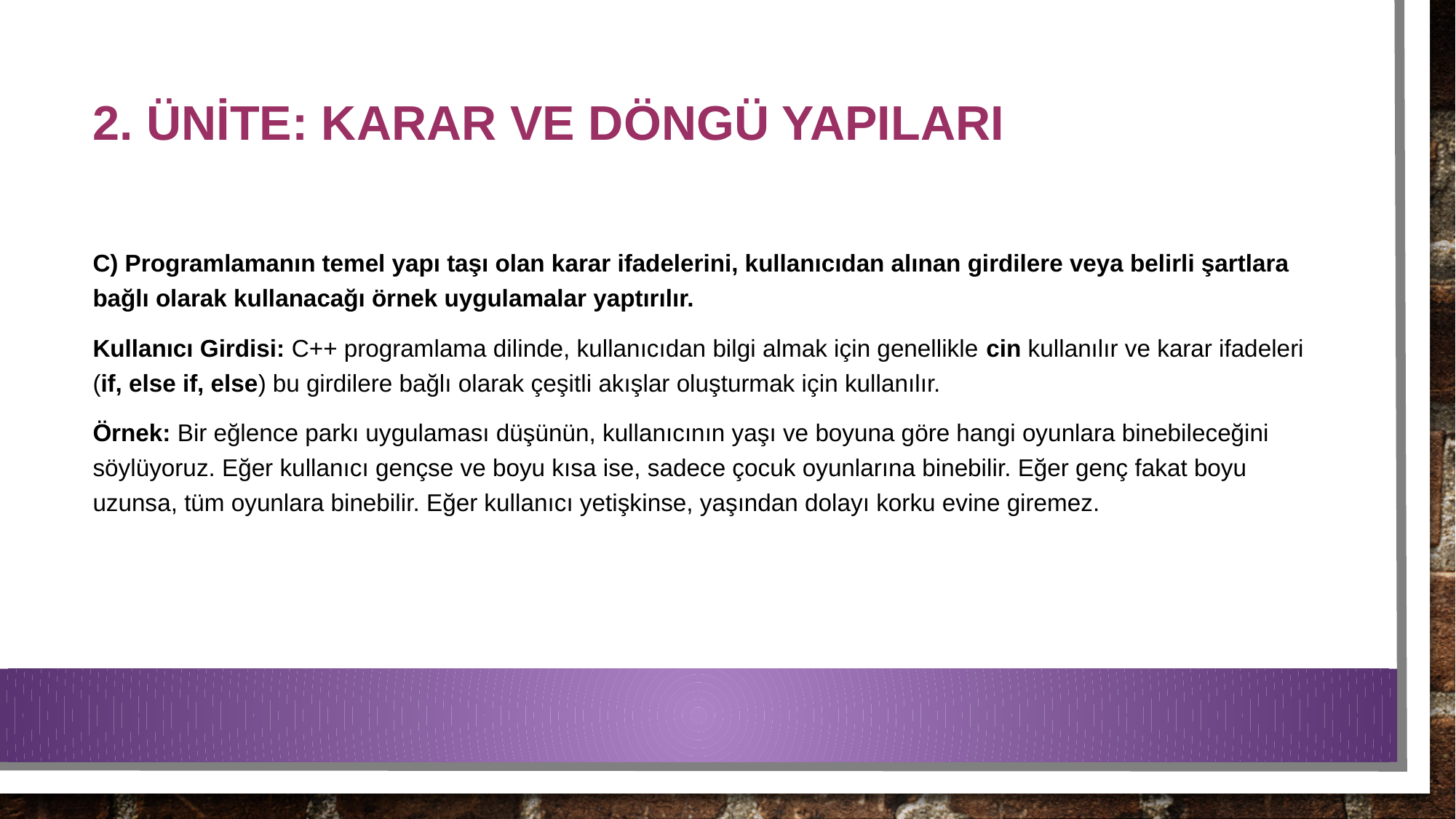

# 2. ÜNİTE: KARAR VE DÖNGÜ YAPILARI
C) Programlamanın temel yapı taşı olan karar ifadelerini, kullanıcıdan alınan girdilere veya belirli şartlara bağlı olarak kullanacağı örnek uygulamalar yaptırılır.
Kullanıcı Girdisi: C++ programlama dilinde, kullanıcıdan bilgi almak için genellikle cin kullanılır ve karar ifadeleri (if, else if, else) bu girdilere bağlı olarak çeşitli akışlar oluşturmak için kullanılır.
Örnek: Bir eğlence parkı uygulaması düşünün, kullanıcının yaşı ve boyuna göre hangi oyunlara binebileceğini söylüyoruz. Eğer kullanıcı gençse ve boyu kısa ise, sadece çocuk oyunlarına binebilir. Eğer genç fakat boyu uzunsa, tüm oyunlara binebilir. Eğer kullanıcı yetişkinse, yaşından dolayı korku evine giremez.